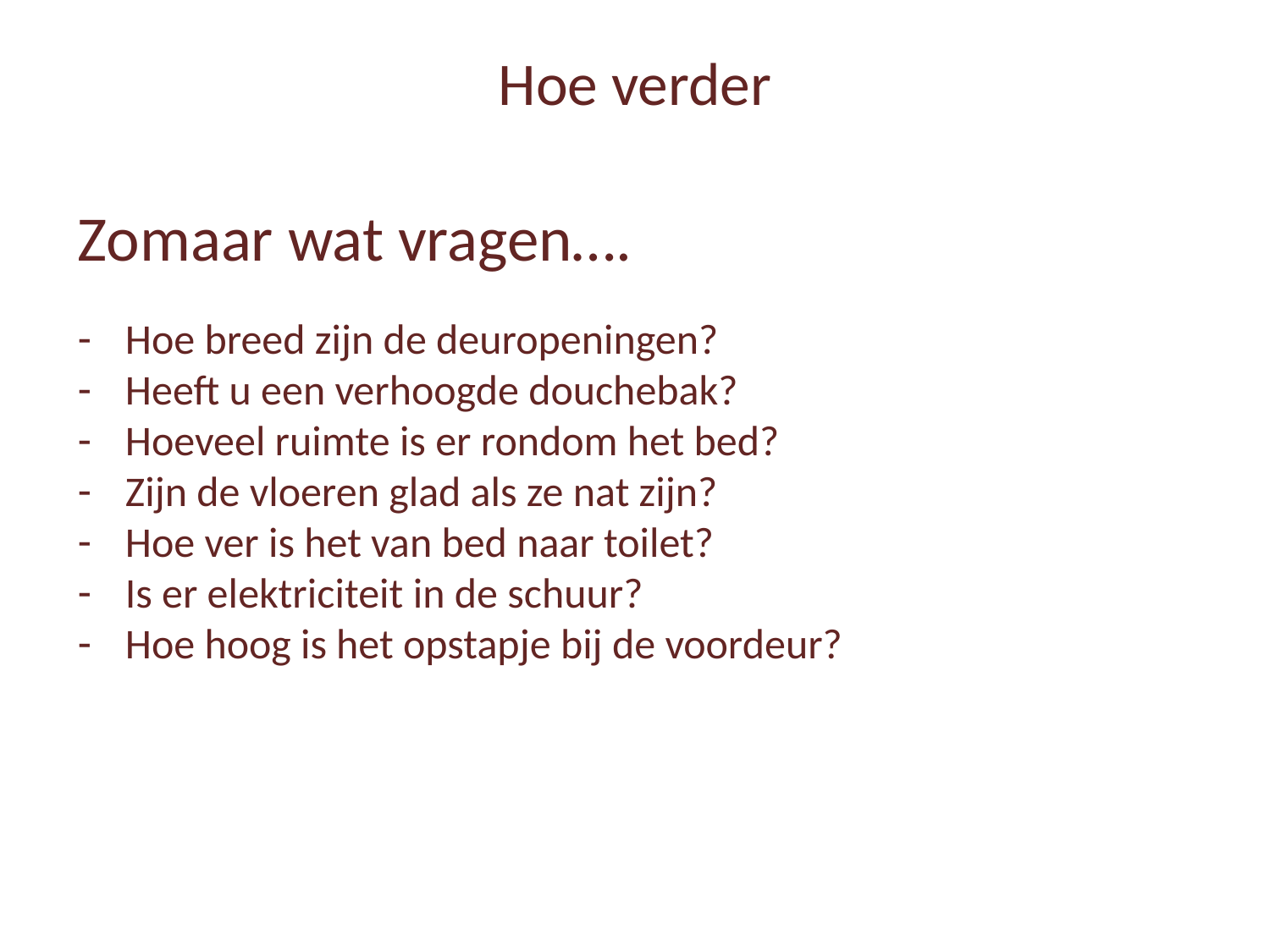

# Hoe verder
Zomaar wat vragen….

Hoe breed zijn de deuropeningen?
Heeft u een verhoogde douchebak?
Hoeveel ruimte is er rondom het bed?
Zijn de vloeren glad als ze nat zijn?
Hoe ver is het van bed naar toilet?
Is er elektriciteit in de schuur?
Hoe hoog is het opstapje bij de voordeur?